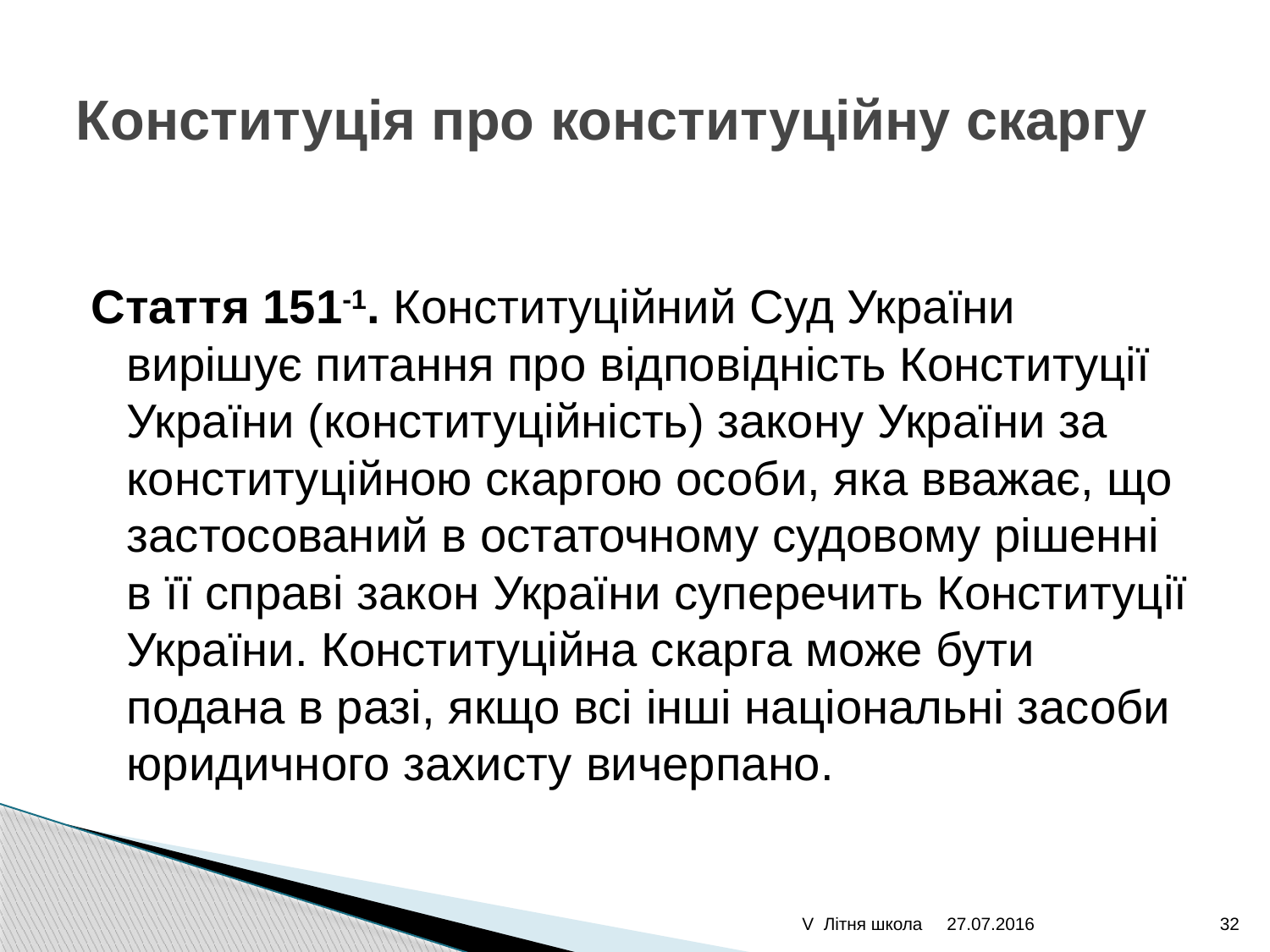

# Конституція про конституційну скаргу

Стаття 151-1. Конституційний Суд України вирішує питання про відповідність Конституції України (конституційність) закону України за конституційною скаргою особи, яка вважає, що застосований в остаточному судовому рішенні в її справі закон України суперечить Конституції України. Конституційна скарга може бути подана в разі, якщо всі інші національні засоби юридичного захисту вичерпано.
V  Літня школа
27.07.2016
32